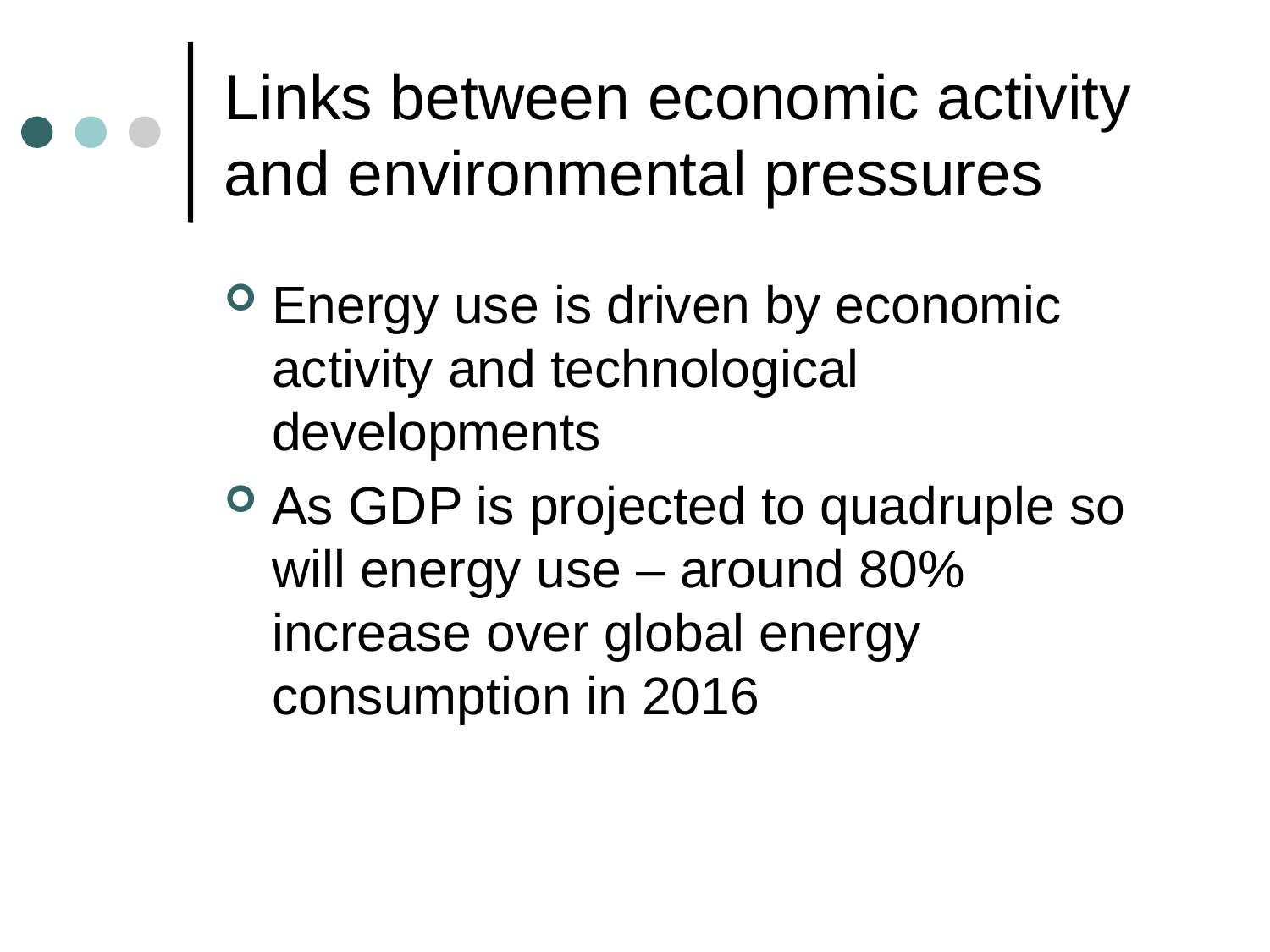

# Links between economic activity and environmental pressures
Energy use is driven by economic activity and technological developments
As GDP is projected to quadruple so will energy use – around 80% increase over global energy consumption in 2016